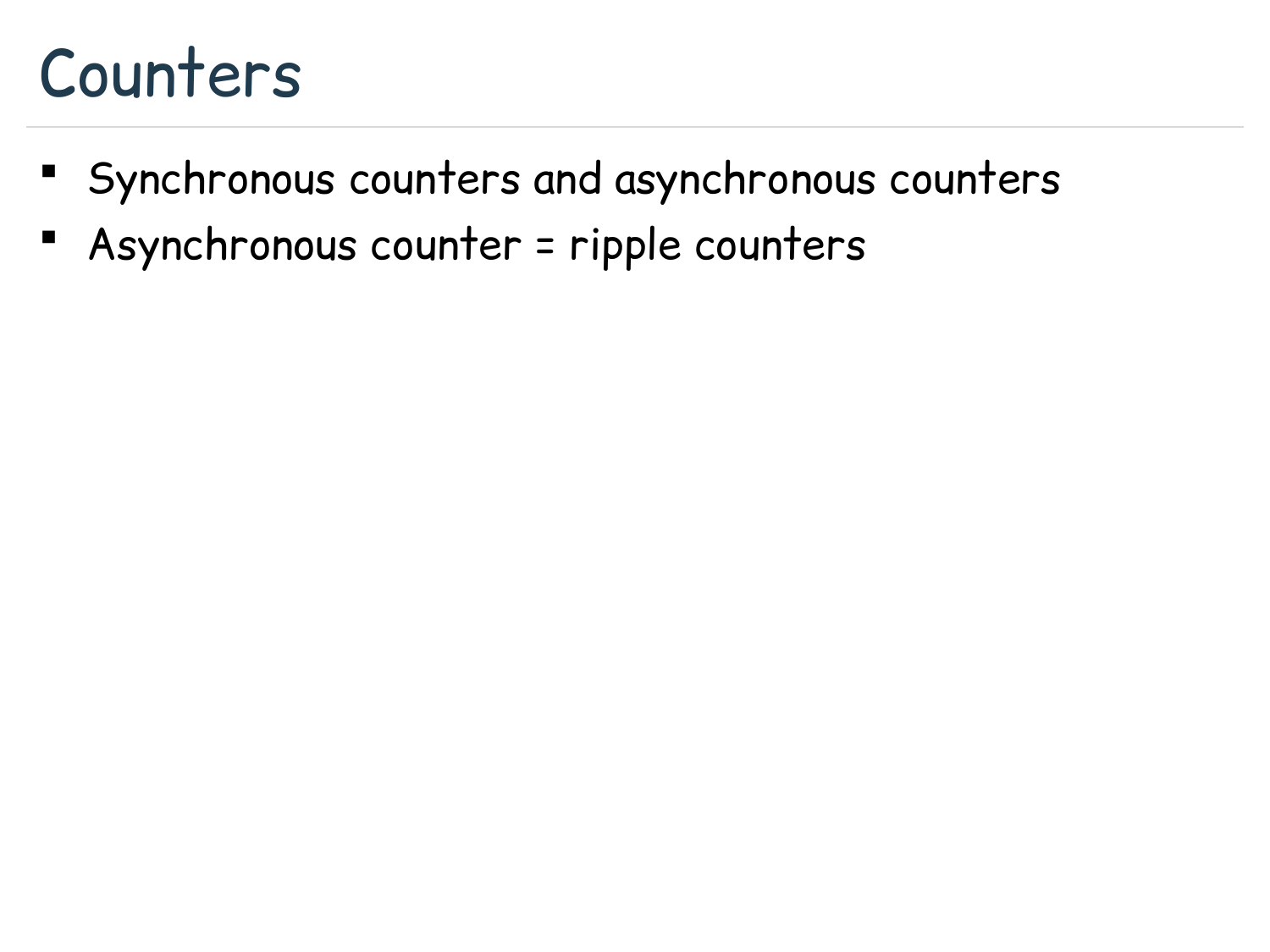

# Counters
Synchronous counters and asynchronous counters
Asynchronous counter = ripple counters